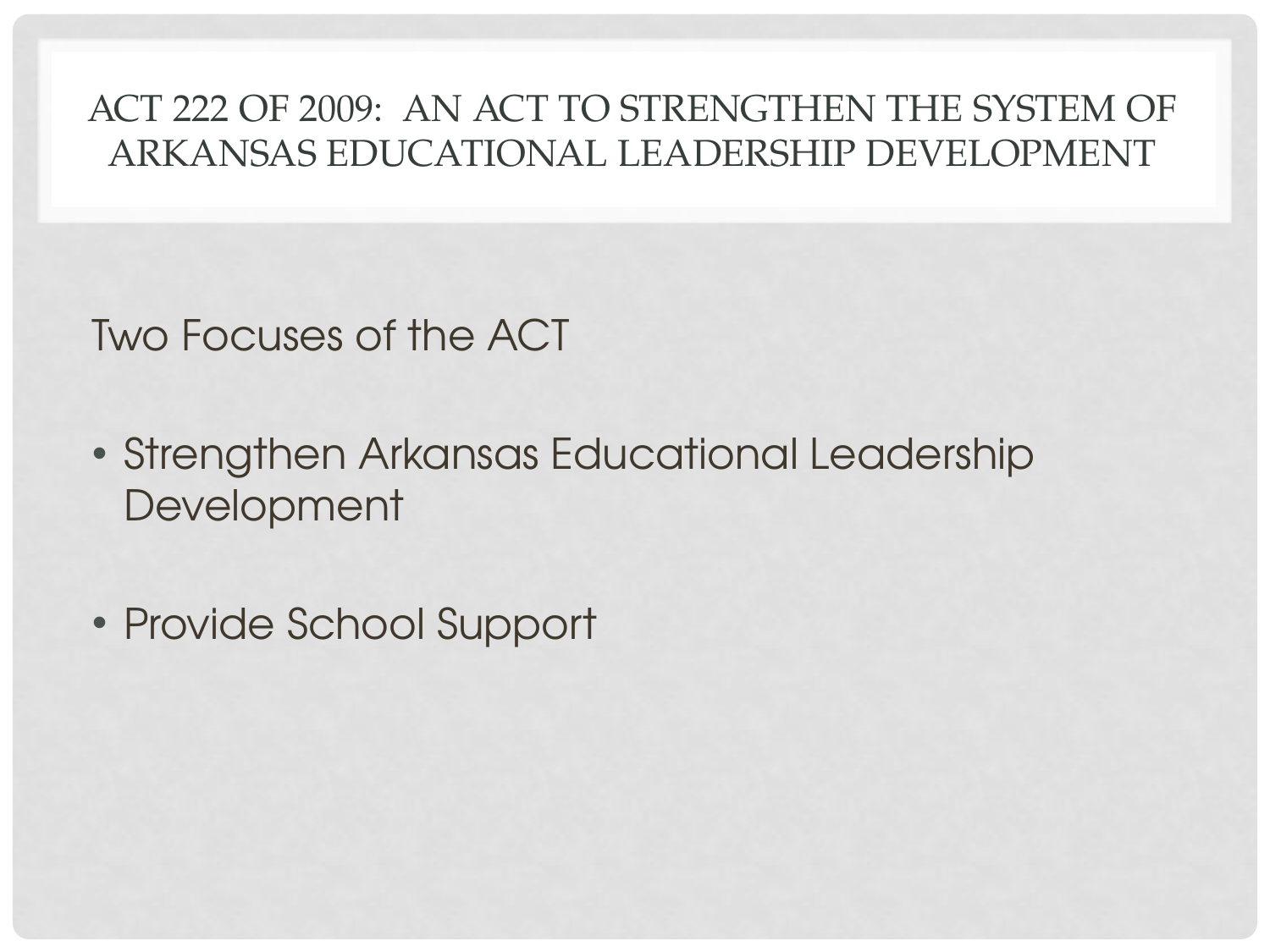

# ACT 222 of 2009:  An Act to Strengthen the system of Arkansas Educational Leadership Development

Two Focuses of the ACT

Strengthen Arkansas Educational Leadership Development

Provide School Support